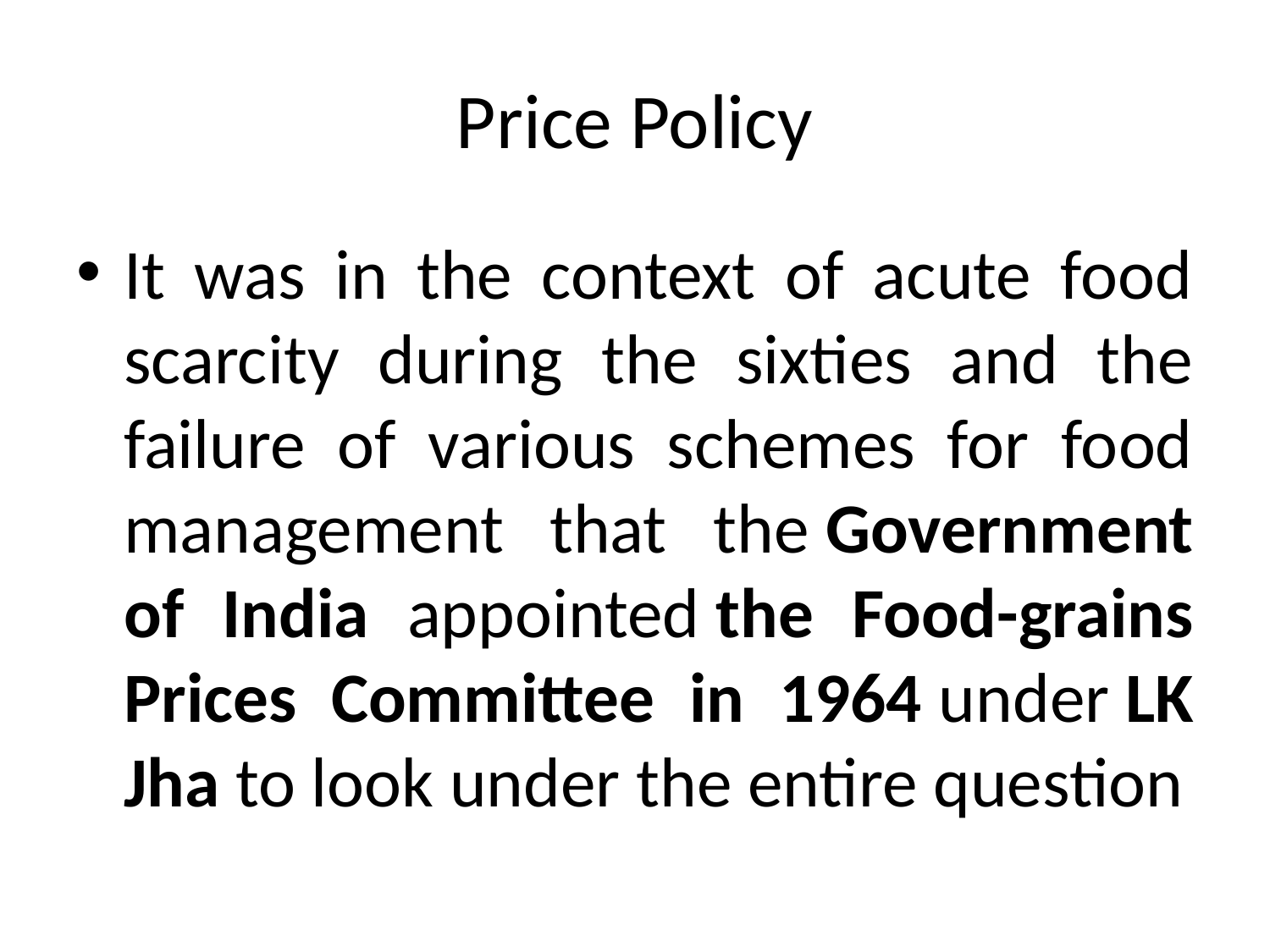

# Price Policy
It was in the context of acute food scarcity during the sixties and the failure of various schemes for food management that the Government of India appointed the Food-grains Prices Committee in 1964 under LK Jha to look under the entire question